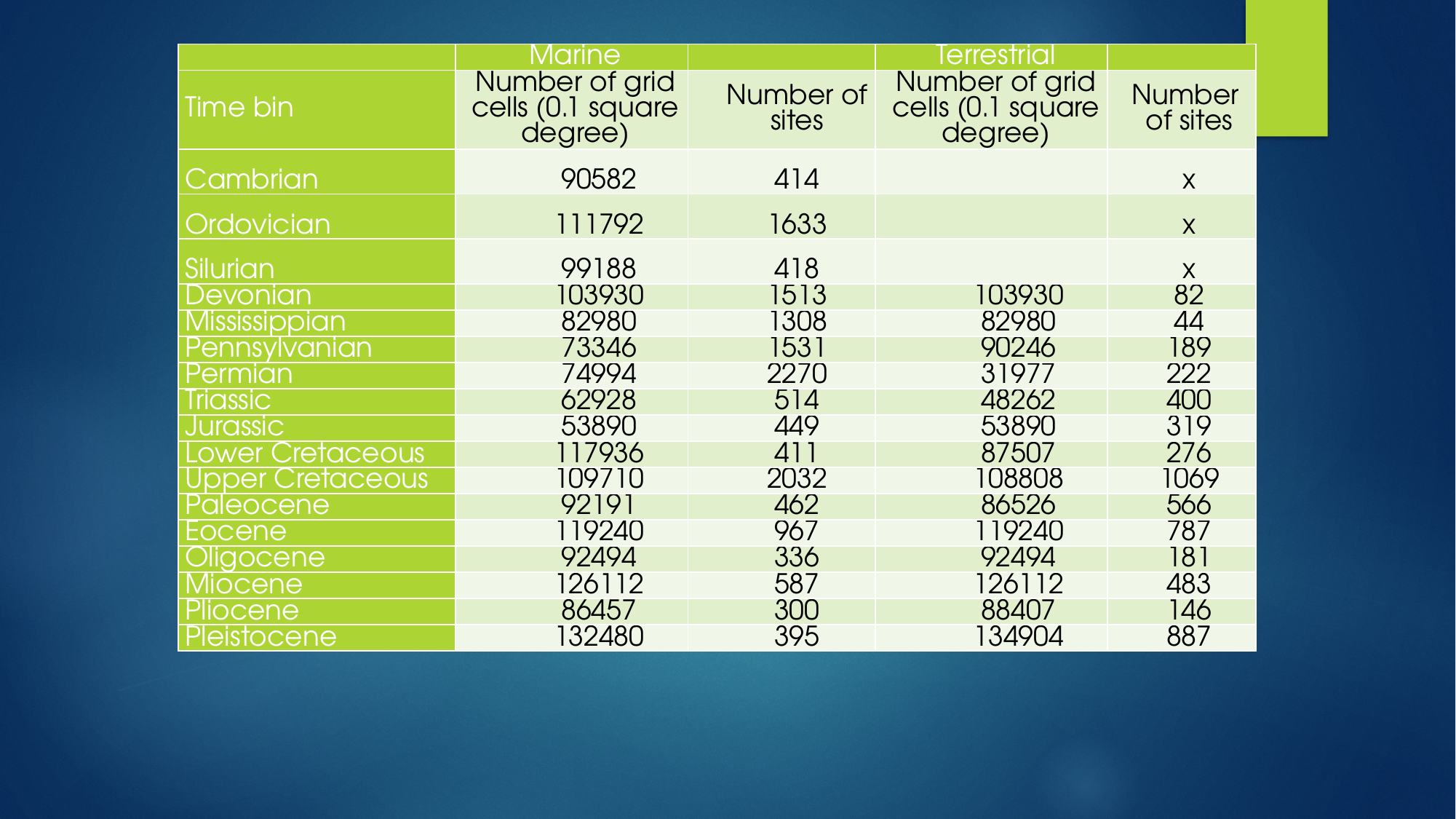

|  | Marine |  | Terrestrial |  |
| --- | --- | --- | --- | --- |
| Time bin | Number of grid cells (0.1 square degree) | Number of sites | Number of grid cells (0.1 square degree) | Number of sites |
| Cambrian | 90582 | 414 |  | x |
| Ordovician | 111792 | 1633 |  | x |
| Silurian | 99188 | 418 |  | x |
| Devonian | 103930 | 1513 | 103930 | 82 |
| Mississippian | 82980 | 1308 | 82980 | 44 |
| Pennsylvanian | 73346 | 1531 | 90246 | 189 |
| Permian | 74994 | 2270 | 31977 | 222 |
| Triassic | 62928 | 514 | 48262 | 400 |
| Jurassic | 53890 | 449 | 53890 | 319 |
| Lower Cretaceous | 117936 | 411 | 87507 | 276 |
| Upper Cretaceous | 109710 | 2032 | 108808 | 1069 |
| Paleocene | 92191 | 462 | 86526 | 566 |
| Eocene | 119240 | 967 | 119240 | 787 |
| Oligocene | 92494 | 336 | 92494 | 181 |
| Miocene | 126112 | 587 | 126112 | 483 |
| Pliocene | 86457 | 300 | 88407 | 146 |
| Pleistocene | 132480 | 395 | 134904 | 887 |